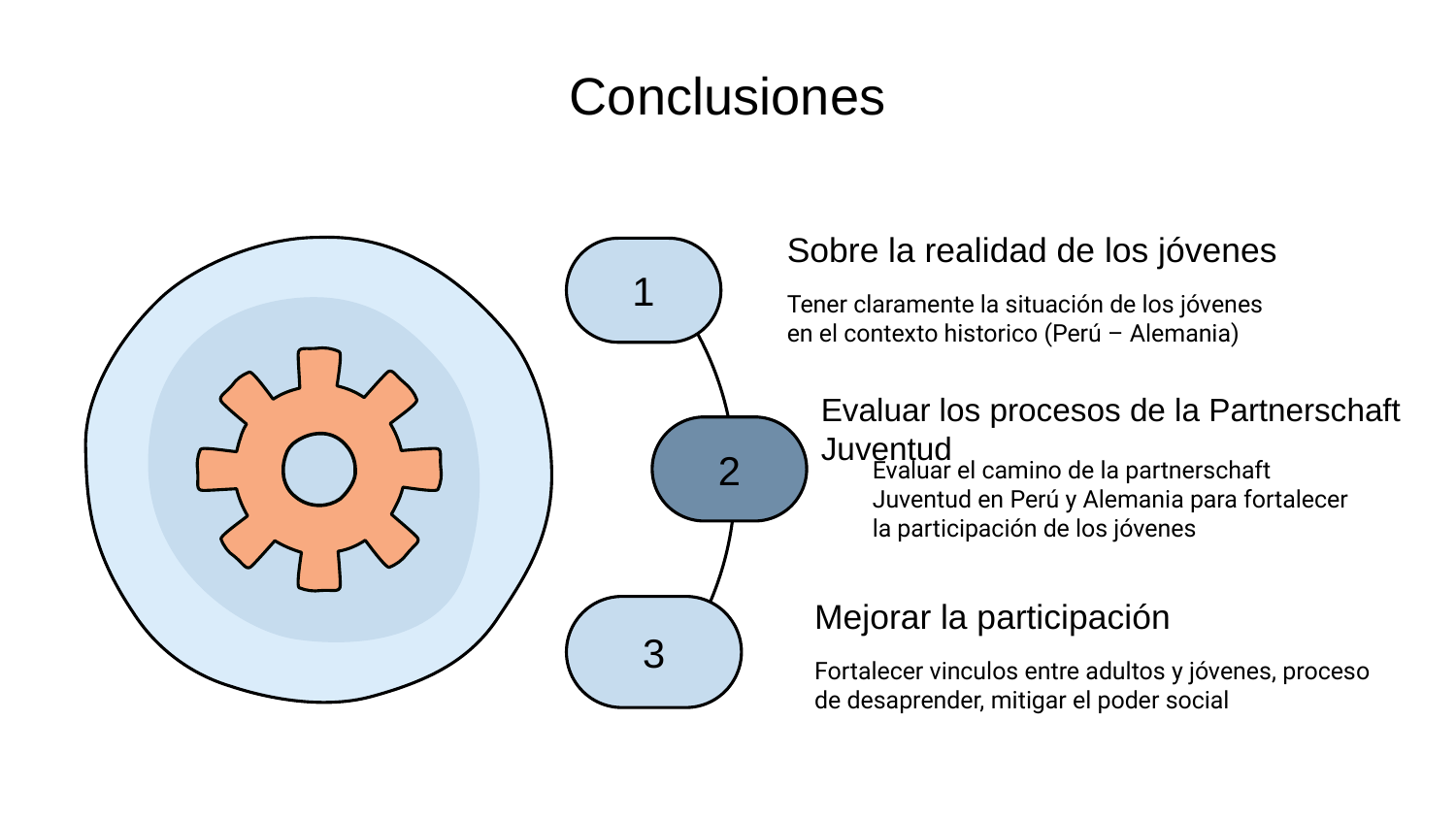

Conclusiones

Sobre la realidad de los jóvenes
1
Tener claramente la situación de los jóvenes en el contexto historico (Perú – Alemania)

Evaluar los procesos de la Partnerschaft Juventud
2
Evaluar el camino de la partnerschaft Juventud en Perú y Alemania para fortalecer la participación de los jóvenes
Mejorar la participación
3
Fortalecer vinculos entre adultos y jóvenes, proceso de desaprender, mitigar el poder social